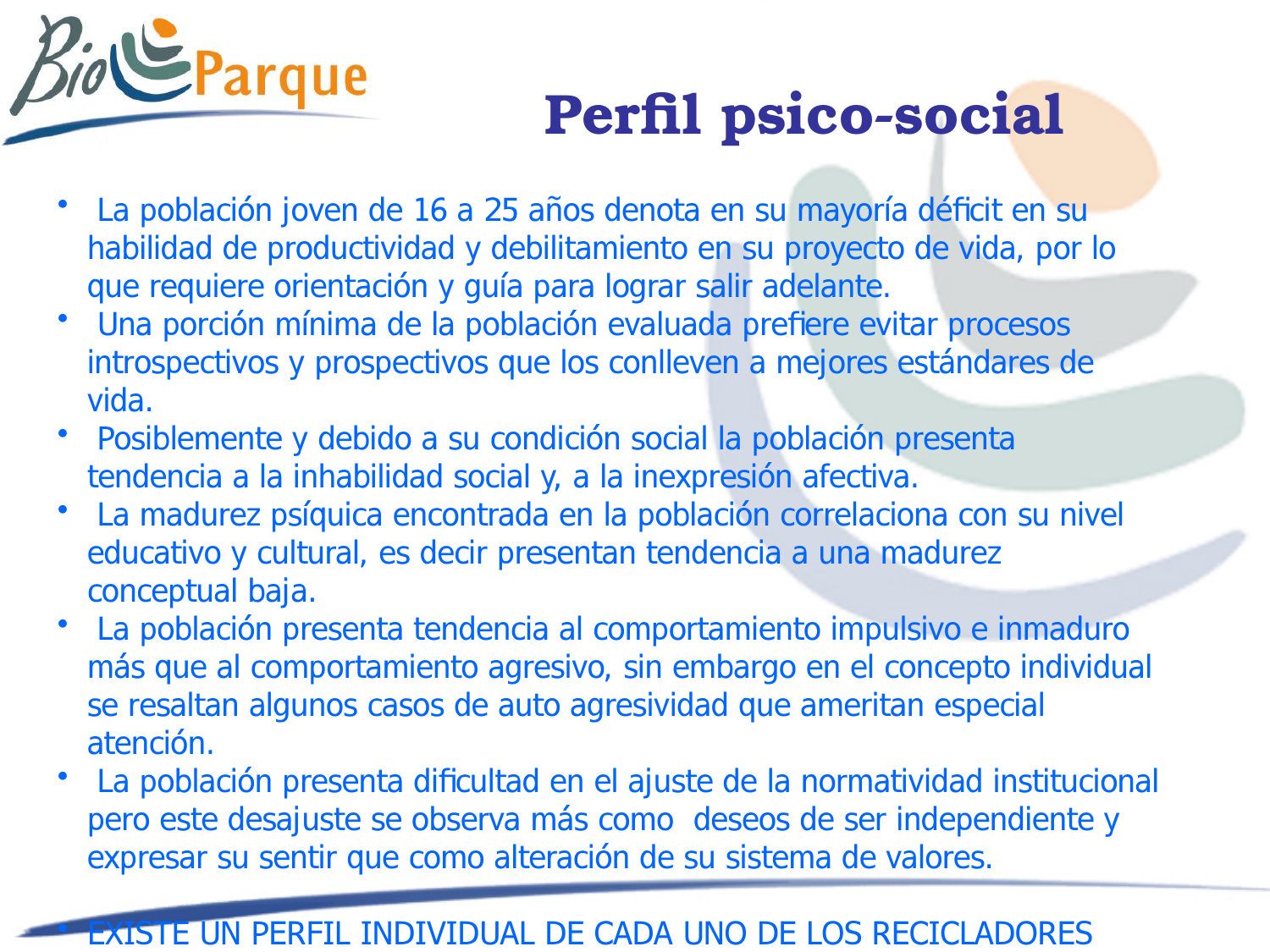

# Perfil psico-social
 La población joven de 16 a 25 años denota en su mayoría déficit en su habilidad de productividad y debilitamiento en su proyecto de vida, por lo que requiere orientación y guía para lograr salir adelante.
 Una porción mínima de la población evaluada prefiere evitar procesos introspectivos y prospectivos que los conlleven a mejores estándares de vida.
 Posiblemente y debido a su condición social la población presenta tendencia a la inhabilidad social y, a la inexpresión afectiva.
 La madurez psíquica encontrada en la población correlaciona con su nivel educativo y cultural, es decir presentan tendencia a una madurez conceptual baja.
 La población presenta tendencia al comportamiento impulsivo e inmaduro más que al comportamiento agresivo, sin embargo en el concepto individual se resaltan algunos casos de auto agresividad que ameritan especial atención.
 La población presenta dificultad en el ajuste de la normatividad institucional pero este desajuste se observa más como  deseos de ser independiente y expresar su sentir que como alteración de su sistema de valores.

EXISTE UN PERFIL INDIVIDUAL DE CADA UNO DE LOS RECICLADORES